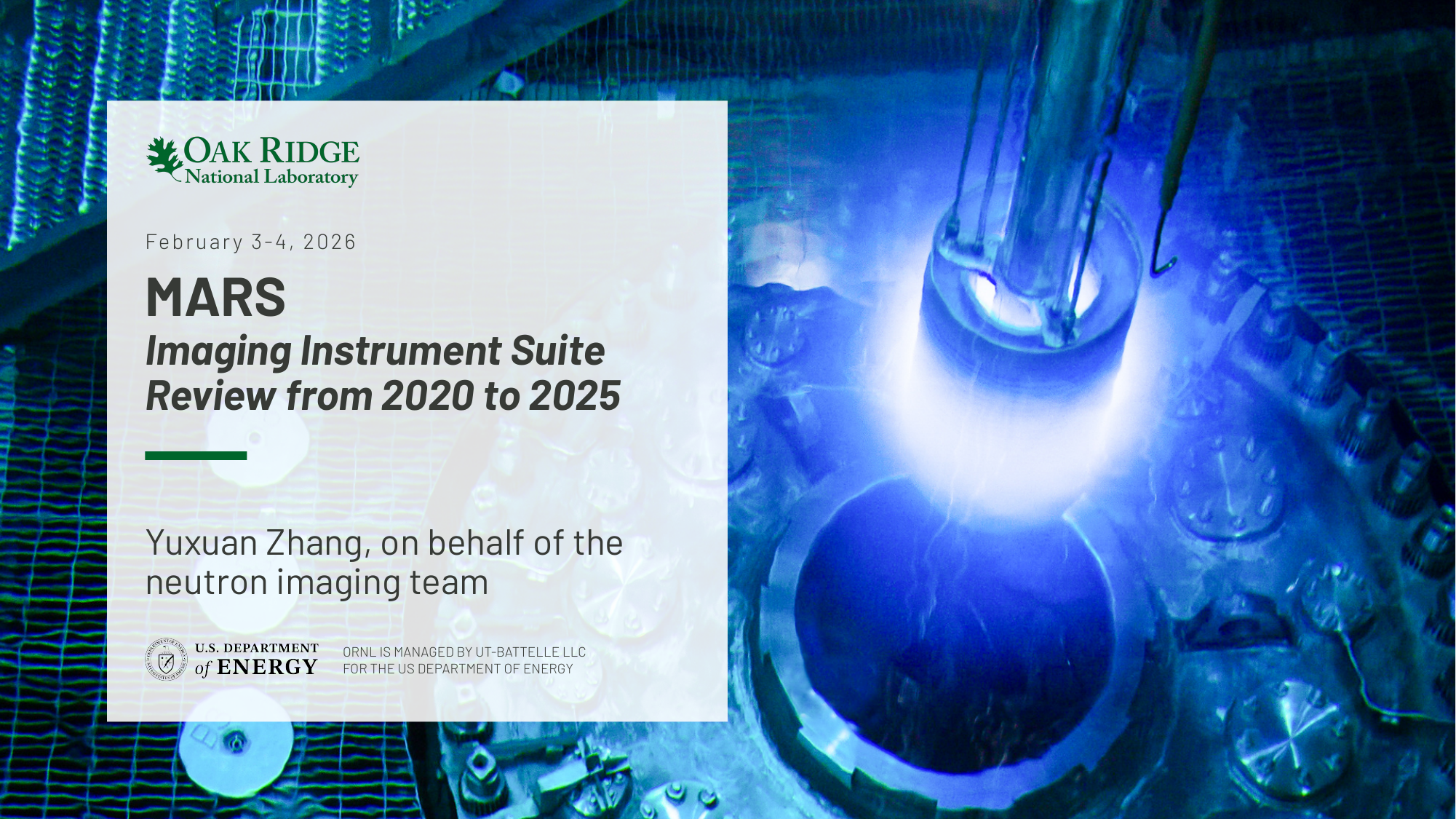

February 3-4, 2026
# MARS Imaging Instrument Suite Review from 2020 to 2025

Yuxuan Zhang, on behalf of the neutron imaging team